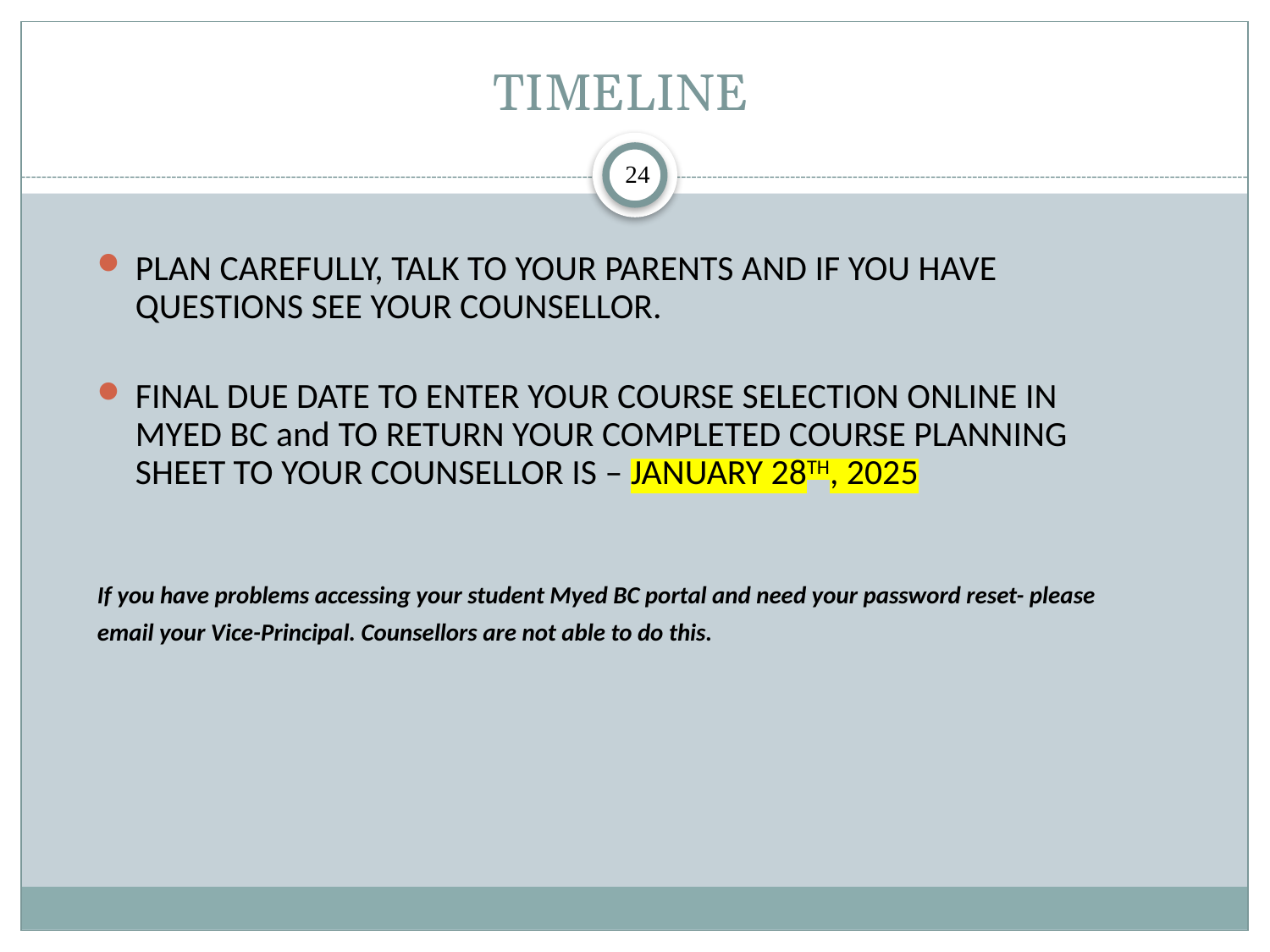

# TIMELINE
24
PLAN CAREFULLY, TALK TO YOUR PARENTS AND IF YOU HAVE QUESTIONS SEE YOUR COUNSELLOR.

FINAL DUE DATE TO ENTER YOUR COURSE SELECTION ONLINE IN MYED BC and TO RETURN YOUR COMPLETED COURSE PLANNING SHEET TO YOUR COUNSELLOR IS – JANUARY 28TH, 2025

If you have problems accessing your student Myed BC portal and need your password reset- please email your Vice-Principal. Counsellors are not able to do this.